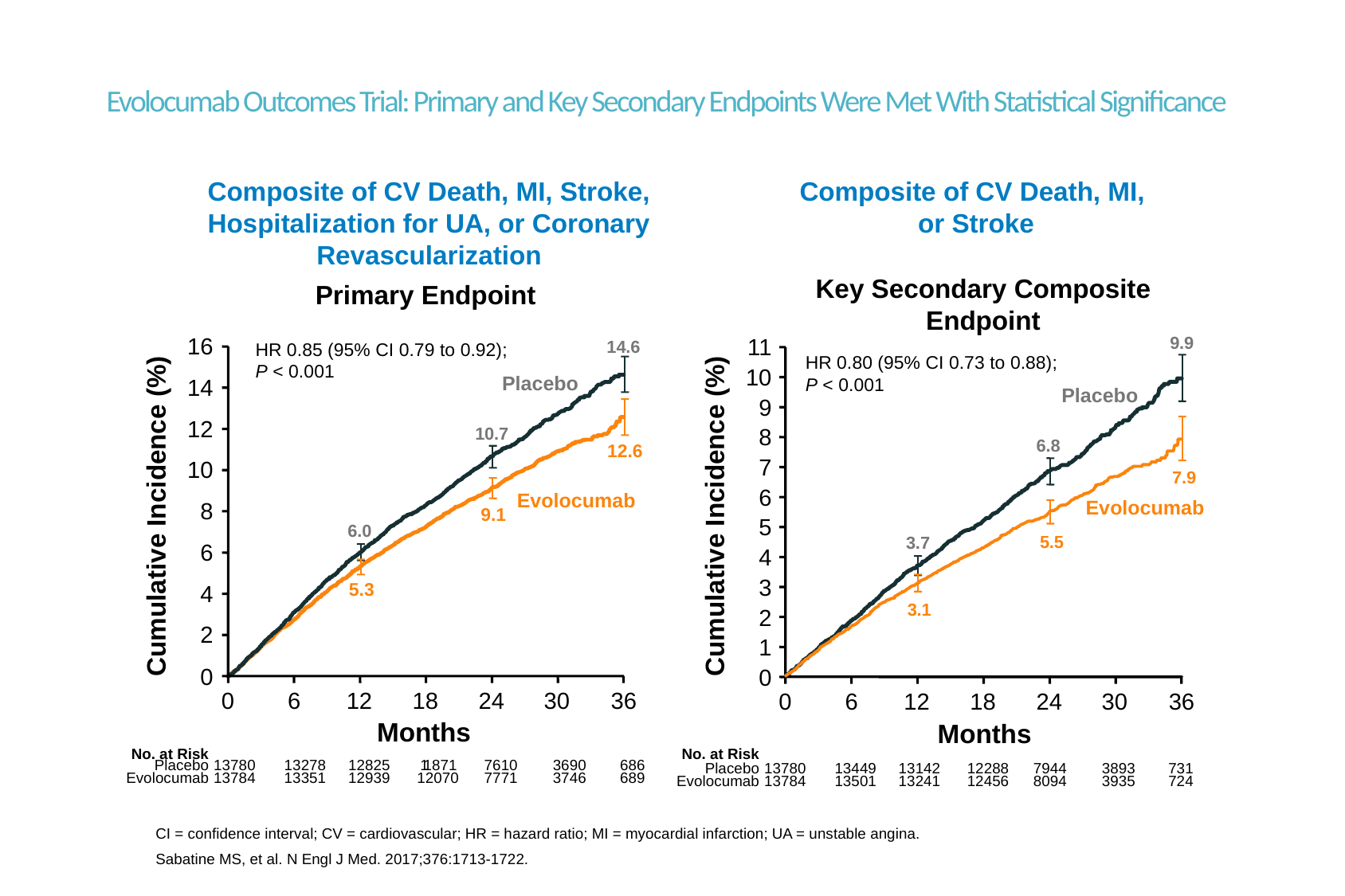

# Evolocumab Outcomes Trial: Primary and Key Secondary Endpoints Were Met With Statistical Significance
Composite of CV Death, MI, Stroke, Hospitalization for UA, or Coronary Revascularization
Composite of CV Death, MI,
or Stroke
Key Secondary Composite Endpoint
Primary Endpoint
16
9.9
6.8
3.7
HR 0.85 (95% CI 0.79 to 0.92);
P < 0.001
11
14.6
10.7
12.6
9.1
6.0
5.3
HR 0.80 (95% CI 0.73 to 0.88);
P < 0.001

10
Placebo
14

Placebo
9

12

8

7
10

7.9
5.5
3.1
6
Evolocumab
Evolocumab
8
Cumulative Incidence (%)
Cumulative Incidence (%)
5
6
4

3
4
2
2
1
0
0

0
6
12
18
24
30
36
0
6
12
18
24
30
36
Months
Months
No. at Risk
No. at Risk
Placebo
13780
13278
12825
1
1871
7610
3690
686
Placebo
13449
13142
12288
7944
3893
731
13780
13501
13241
12456
8094
3935
724
13784
Evolocumab
13784
13351
12939
12070
7771
3746
689
Evolocumab

CI = confidence interval; CV = cardiovascular; HR = hazard ratio; MI = myocardial infarction; UA = unstable angina.
Sabatine MS, et al. N Engl J Med. 2017;376:1713-1722.